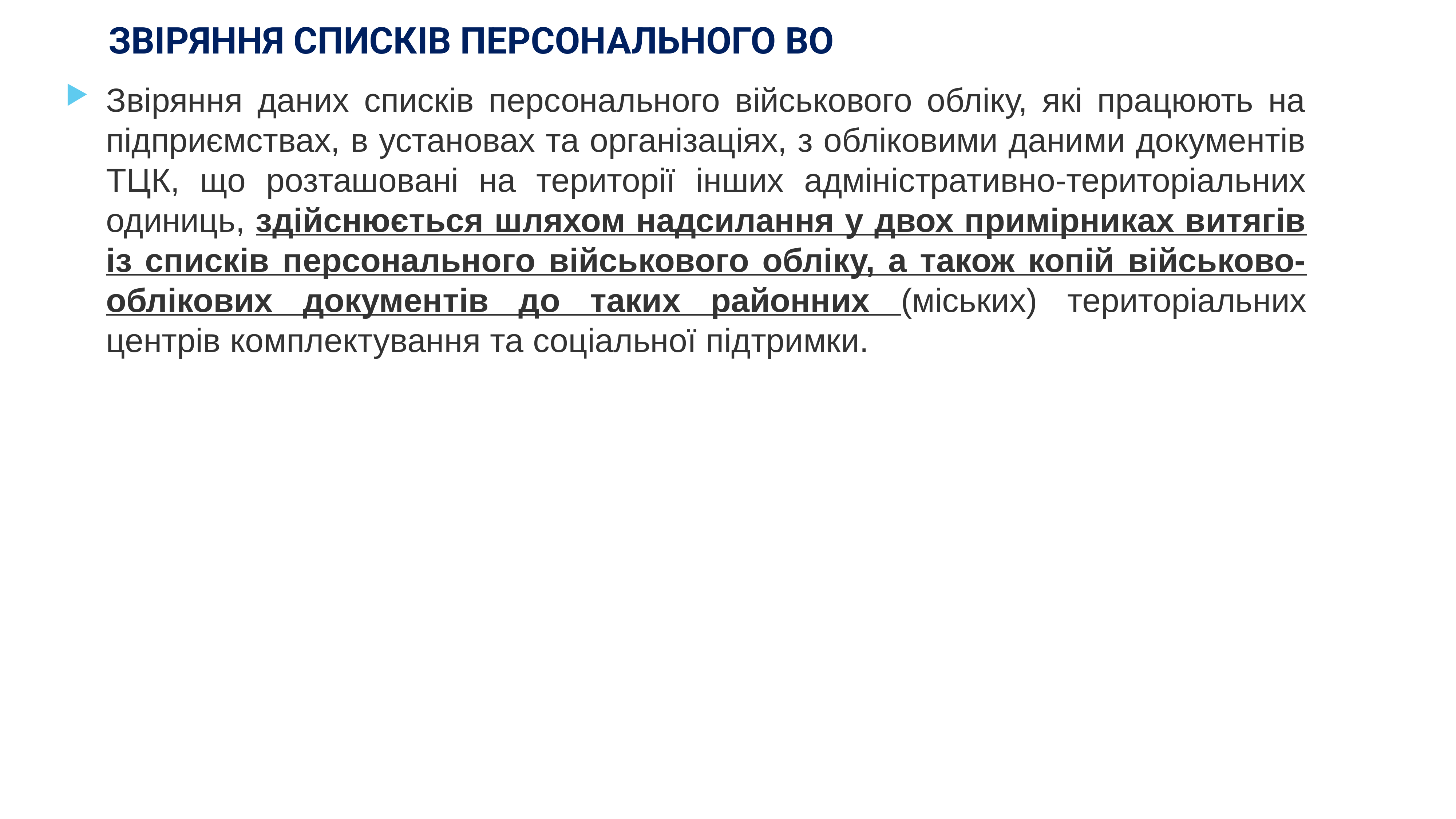

# ЗВІРЯННЯ СПИСКІВ ПЕРСОНАЛЬНОГО ВО
Звіряння даних списків персонального військового обліку, які працюють на підприємствах, в установах та організаціях, з обліковими даними документів ТЦК, що розташовані на території інших адміністративно-територіальних одиниць, здійснюється шляхом надсилання у двох примірниках витягів із списків персонального військового обліку, а також копій військово-облікових документів до таких районних (міських) територіальних центрів комплектування та соціальної підтримки.

KAZNACHEI
40